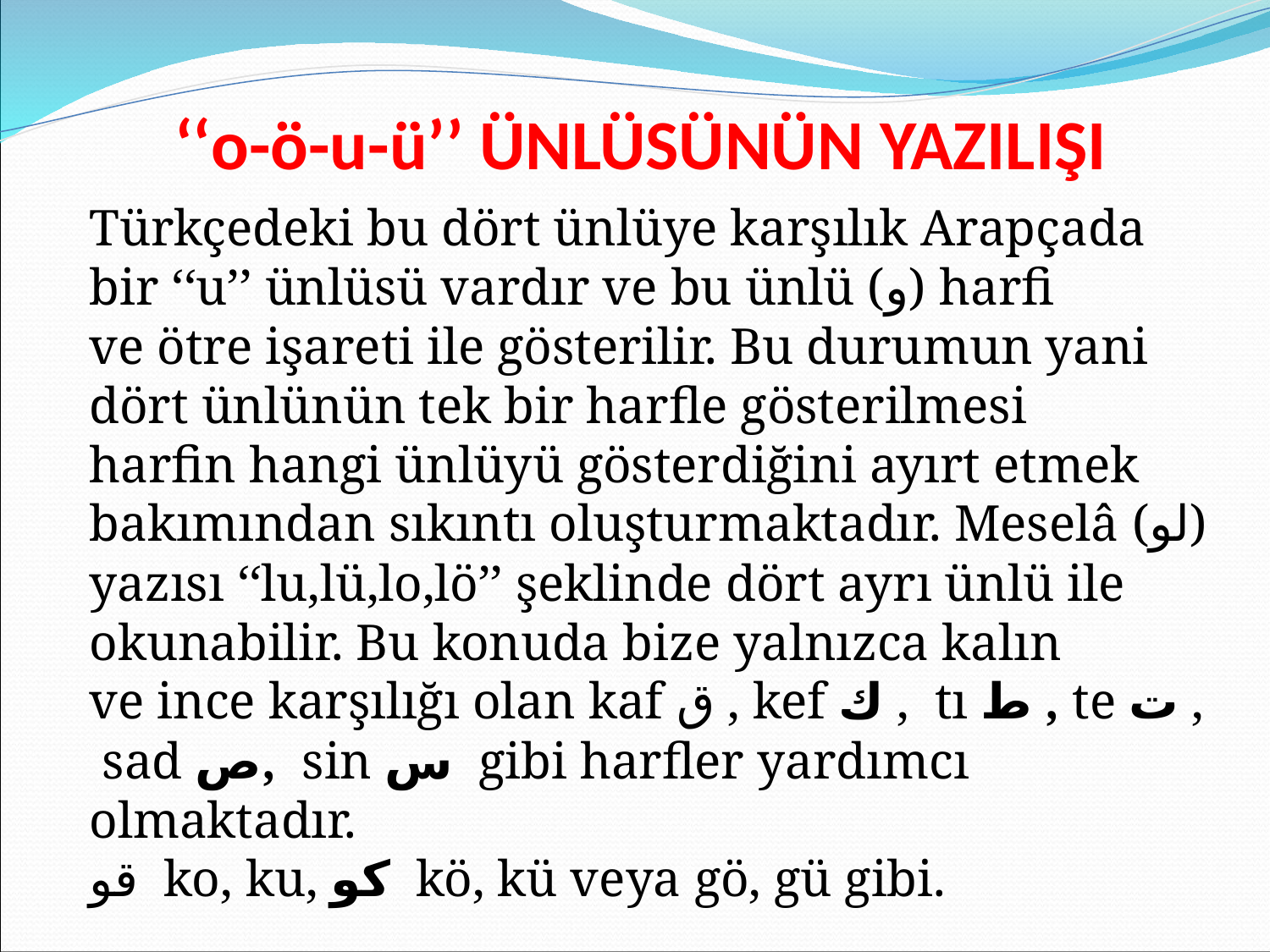

‘‘o-ö-u-ü’’ ÜNLÜSÜNÜN YAZILIŞI
Türkçedeki bu dört ünlüye karşılık Arapçada bir ‘‘u’’ ünlüsü vardır ve bu ünlü (و) harfi
ve ötre işareti ile gösterilir. Bu durumun yani dört ünlünün tek bir harfle gösterilmesi
harfin hangi ünlüyü gösterdiğini ayırt etmek bakımından sıkıntı oluşturmaktadır. Meselâ (لو) yazısı ‘‘lu,lü,lo,lö’’ şeklinde dört ayrı ünlü ile okunabilir. Bu konuda bize yalnızca kalın
ve ince karşılığı olan kaf ق , kef ك ,  tı ط , te ت ,
 sad ص,  sin س  gibi harfler yardımcı olmaktadır.
قو  ko, ku, کو  kö, kü veya gö, gü gibi.